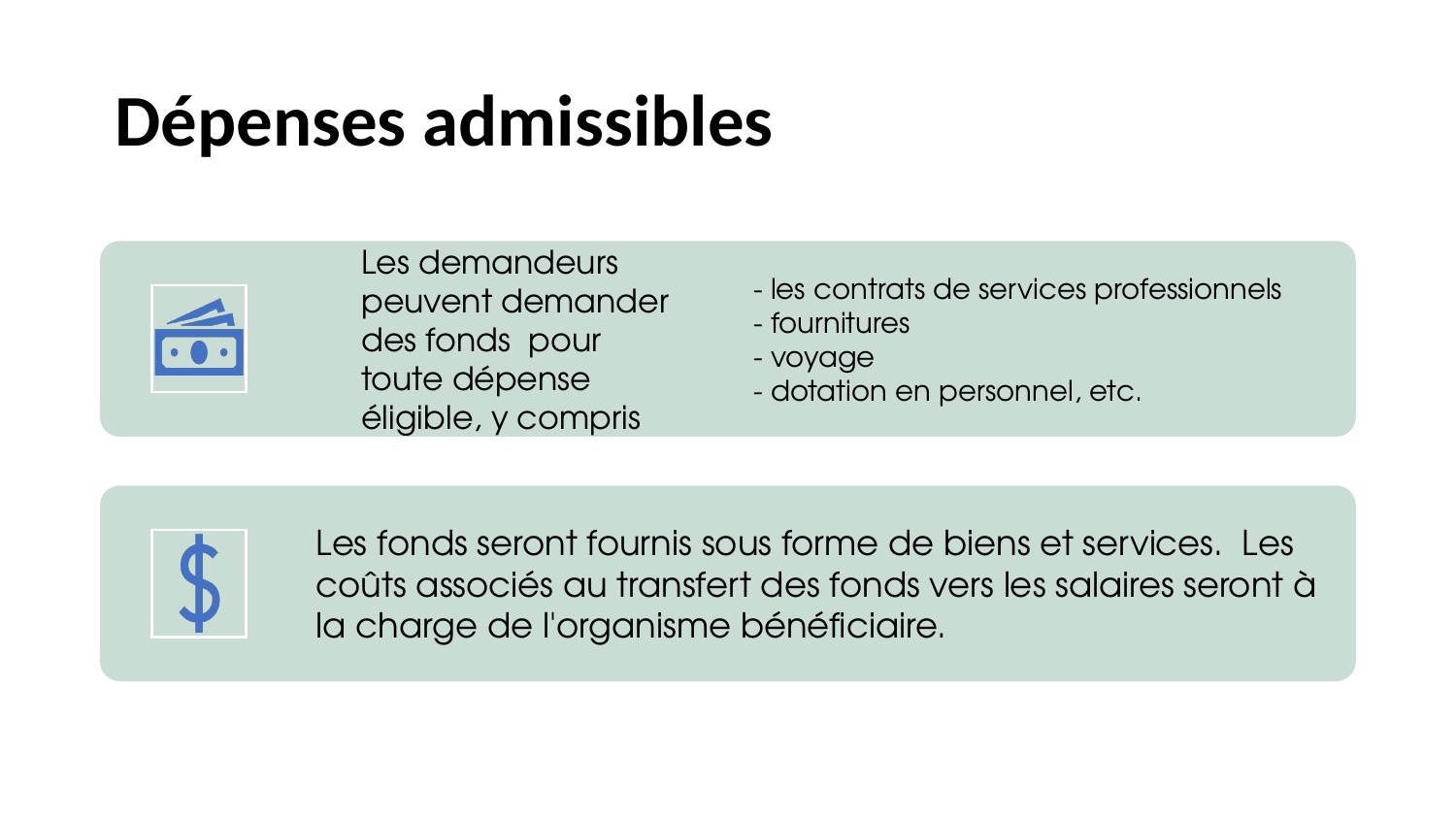

# Dépenses admissibles

Les demandeurs peuvent demander des fonds  pour toute dépense éligible, y compris

- les contrats de services professionnels
- fournitures
- voyage
- dotation en personnel, etc.

Les fonds seront fournis sous forme de biens et services.  Les coûts associés au transfert des fonds vers les salaires seront à la charge de l'organisme bénéficiaire.